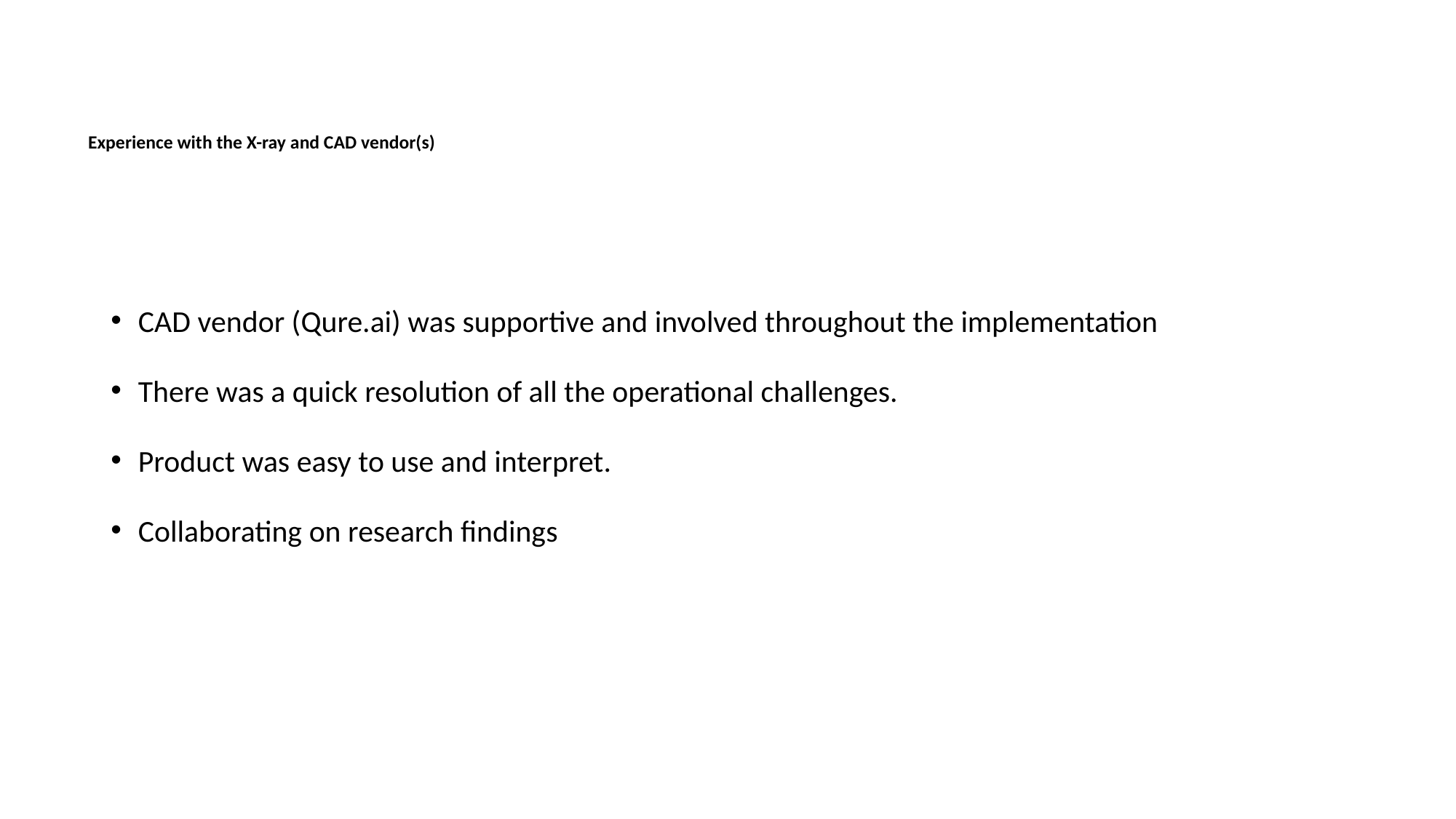

# Experience with the X-ray and CAD vendor(s)
CAD vendor (Qure.ai) was supportive and involved throughout the implementation
There was a quick resolution of all the operational challenges.
Product was easy to use and interpret.
Collaborating on research findings